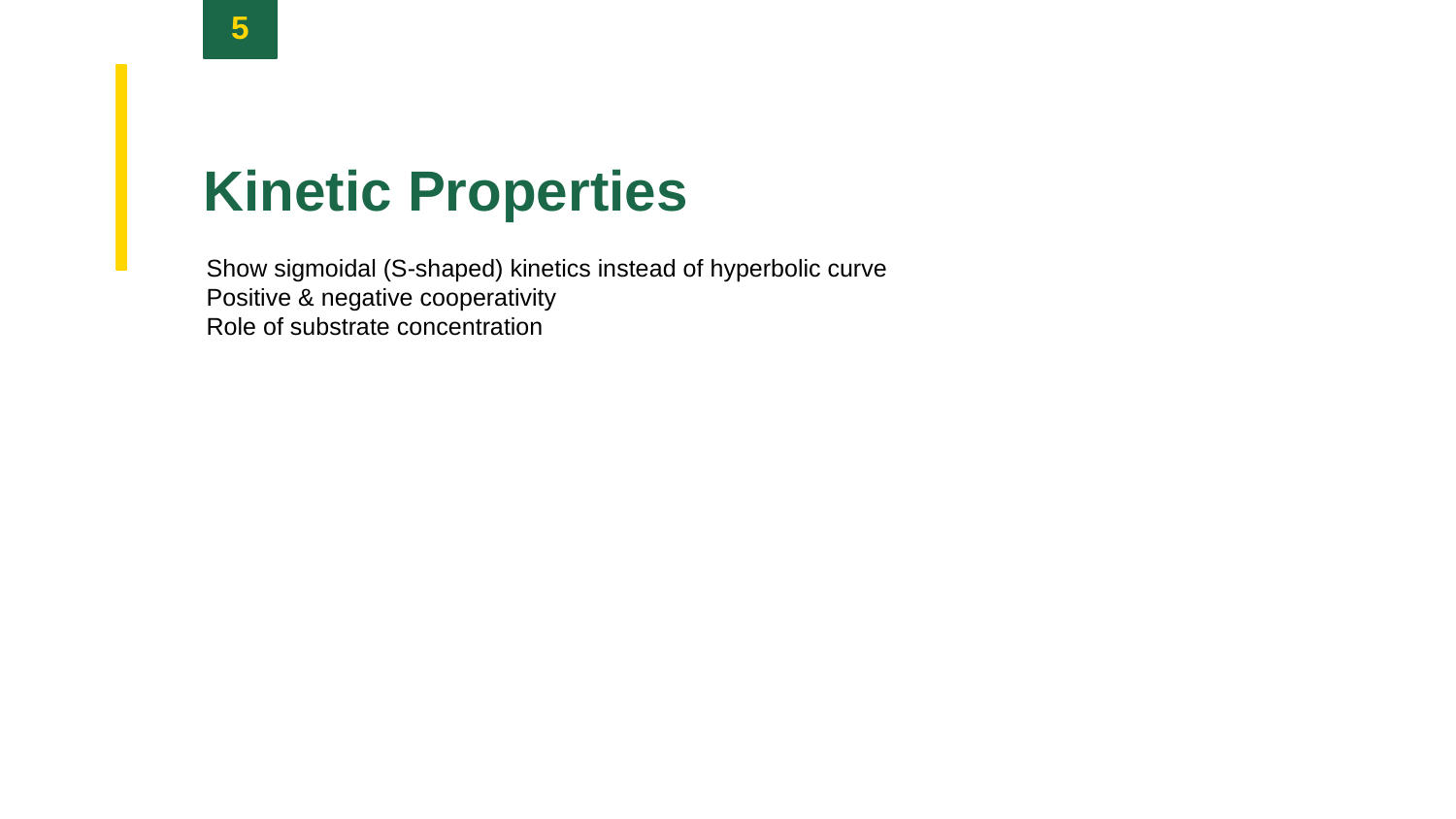

5

Kinetic Properties
Show sigmoidal (S-shaped) kinetics instead of hyperbolic curve
Positive & negative cooperativity
Role of substrate concentration